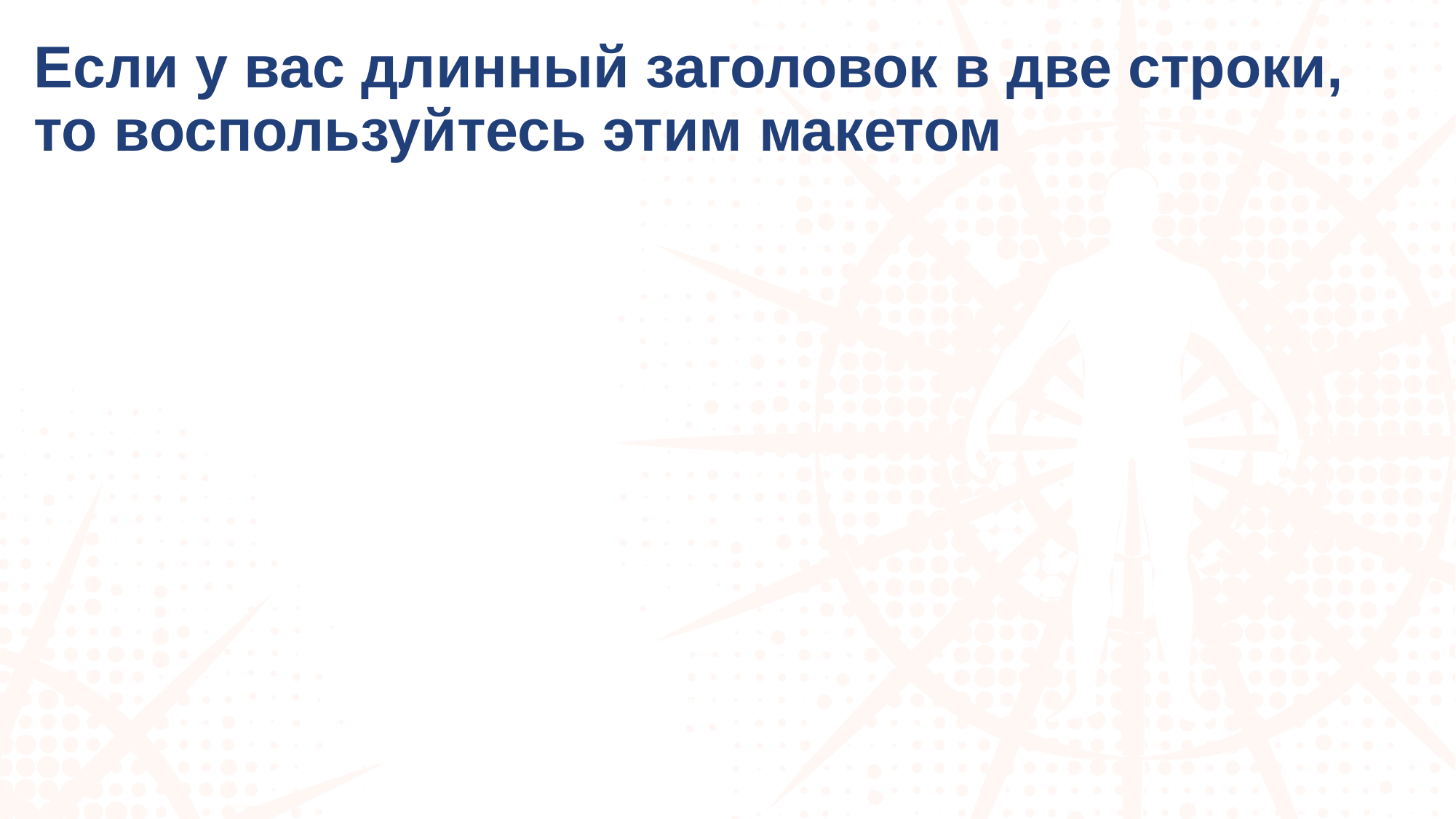

# Если у вас длинный заголовок в две строки, то воспользуйтесь этим макетом